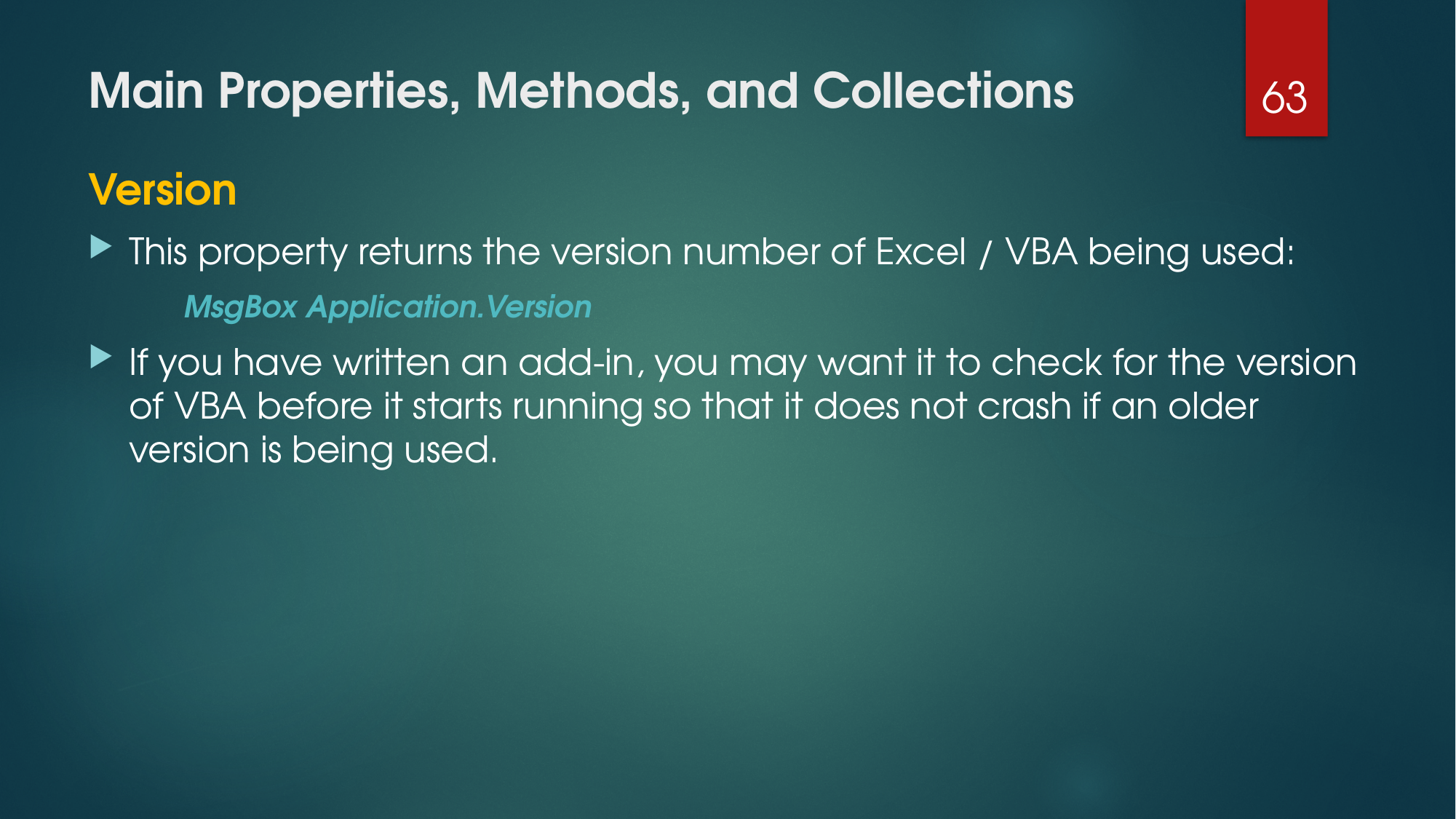

63
# Main Properties, Methods, and Collections
Version
This property returns the version number of Excel / VBA being used:
MsgBox Application.Version
If you have written an add-in, you may want it to check for the version of VBA before it starts running so that it does not crash if an older version is being used.